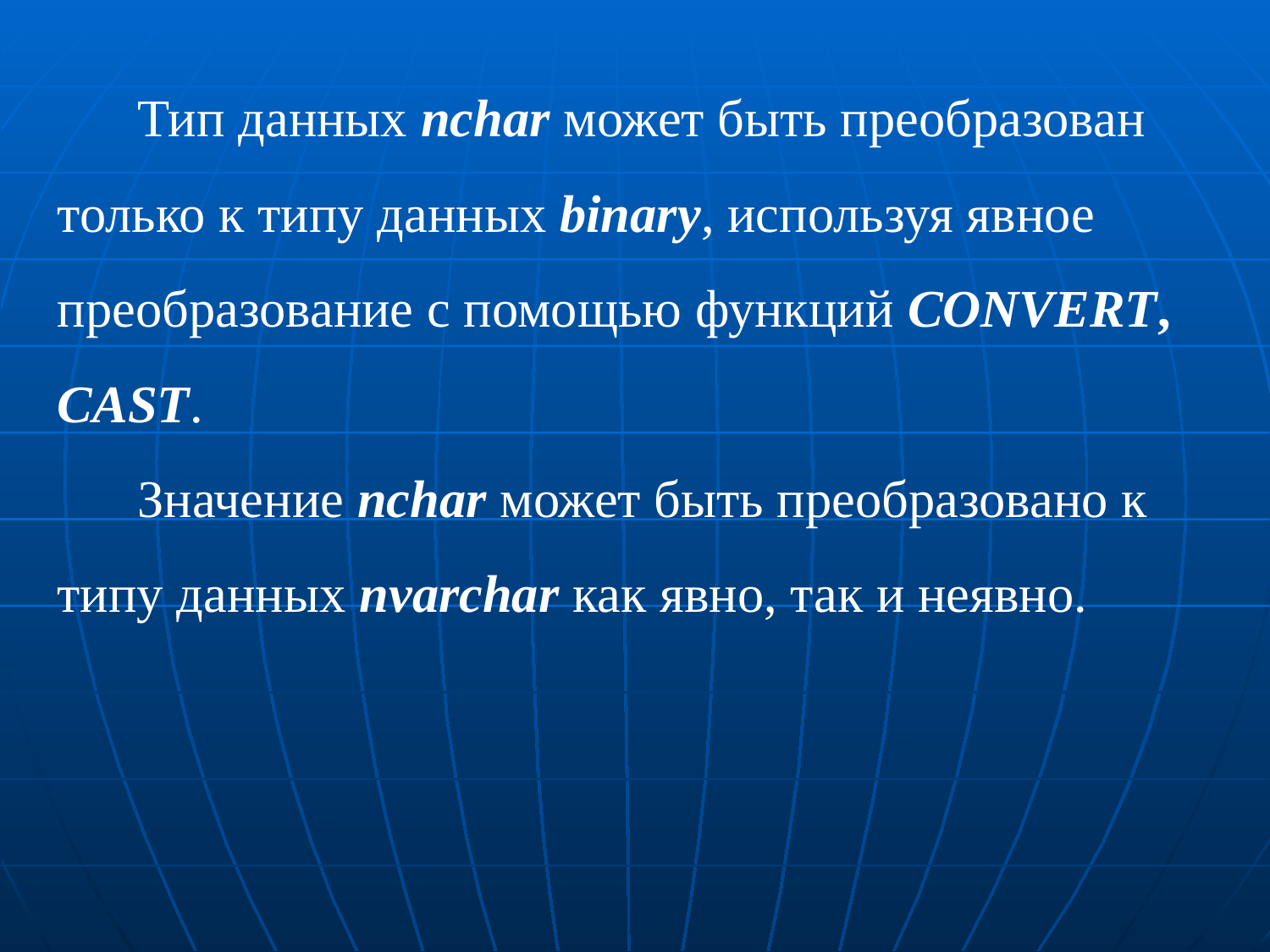

Тип данных nchar может быть преобразован только к типу данных binary, используя явное преобразование с помощью функций CONVERT, CAST.
      Значение nchar может быть преобразовано к типу данных nvarchar как явно, так и неявно.